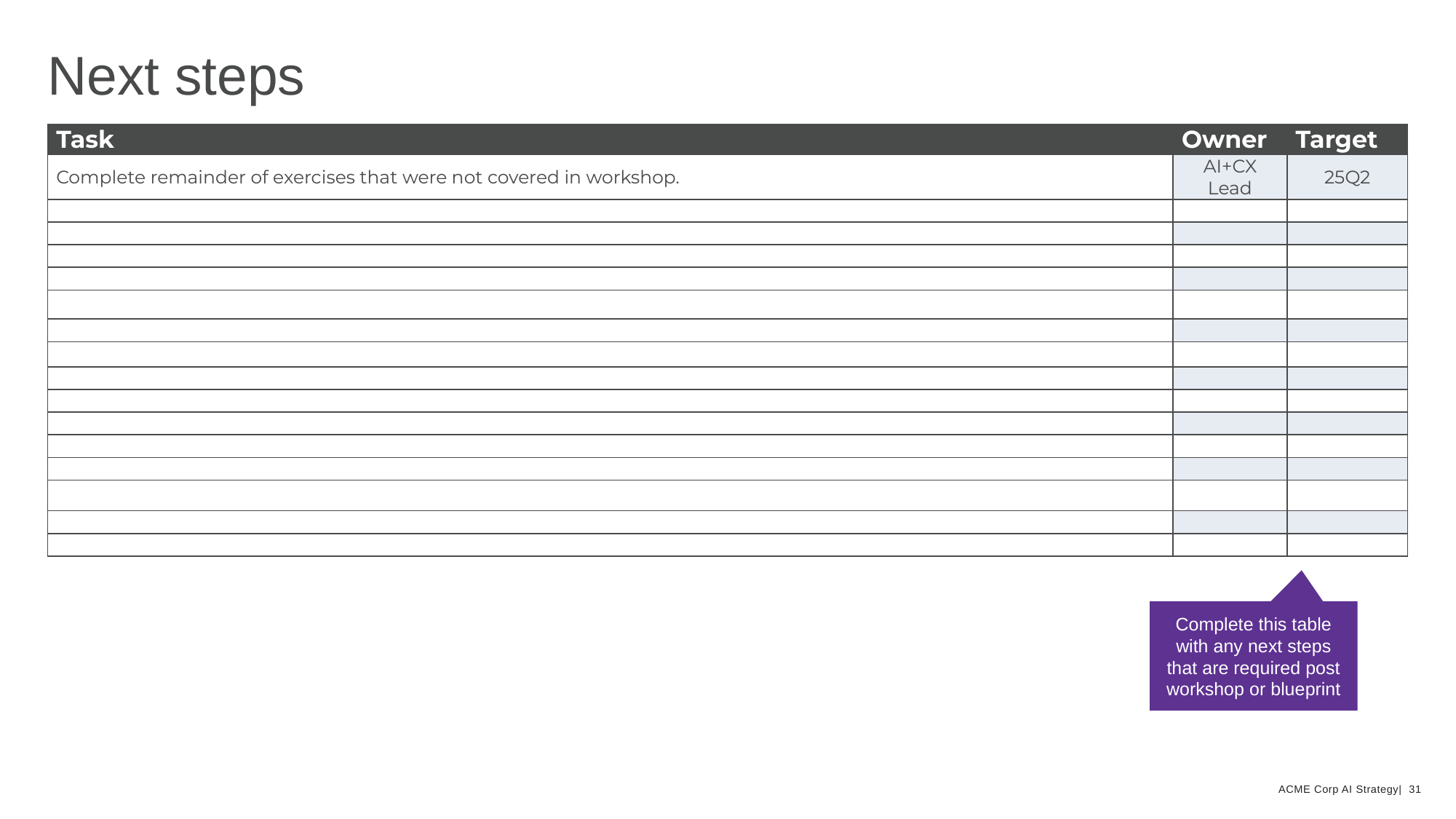

Next steps
| Task | Owner | Target |
| --- | --- | --- |
| Complete remainder of exercises that were not covered in workshop. | AI+CX Lead | 25Q2 |
|  |  |  |
|  |  |  |
|  |  |  |
|  |  |  |
|  |  |  |
|  |  |  |
|  |  |  |
|  |  |  |
|  |  |  |
|  |  |  |
|  |  |  |
|  |  |  |
|  |  |  |
|  |  |  |
|  |  |  |
Complete this table with any next steps that are required post workshop or blueprint